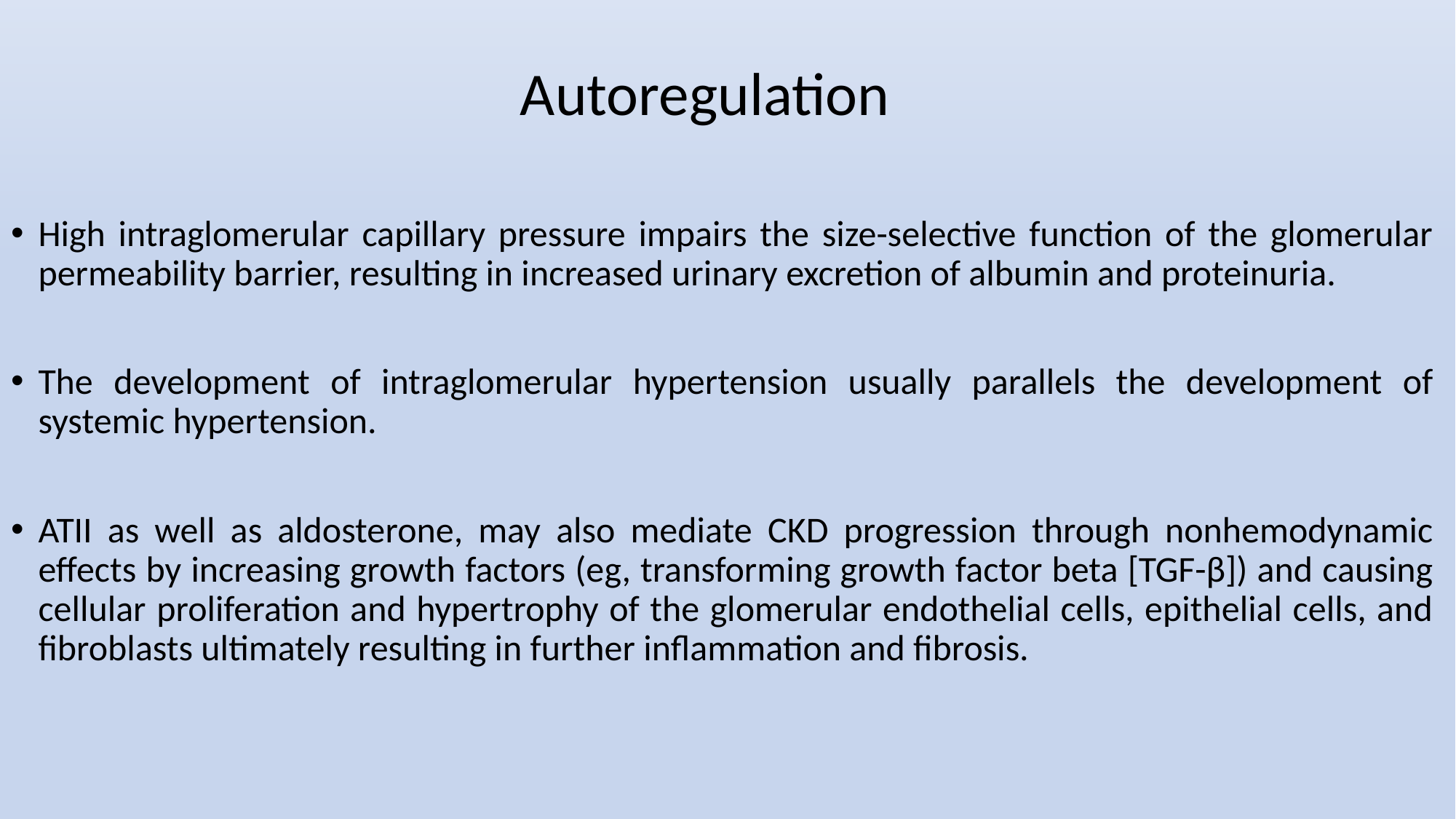

# Autoregulation
High intraglomerular capillary pressure impairs the size-selective function of the glomerular permeability barrier, resulting in increased urinary excretion of albumin and proteinuria.

The development of intraglomerular hypertension usually parallels the development of systemic hypertension.

ATII as well as aldosterone, may also mediate CKD progression through nonhemodynamic effects by increasing growth factors (eg, transforming growth factor beta [TGF-β]) and causing cellular proliferation and hypertrophy of the glomerular endothelial cells, epithelial cells, and fibroblasts ultimately resulting in further inflammation and fibrosis.